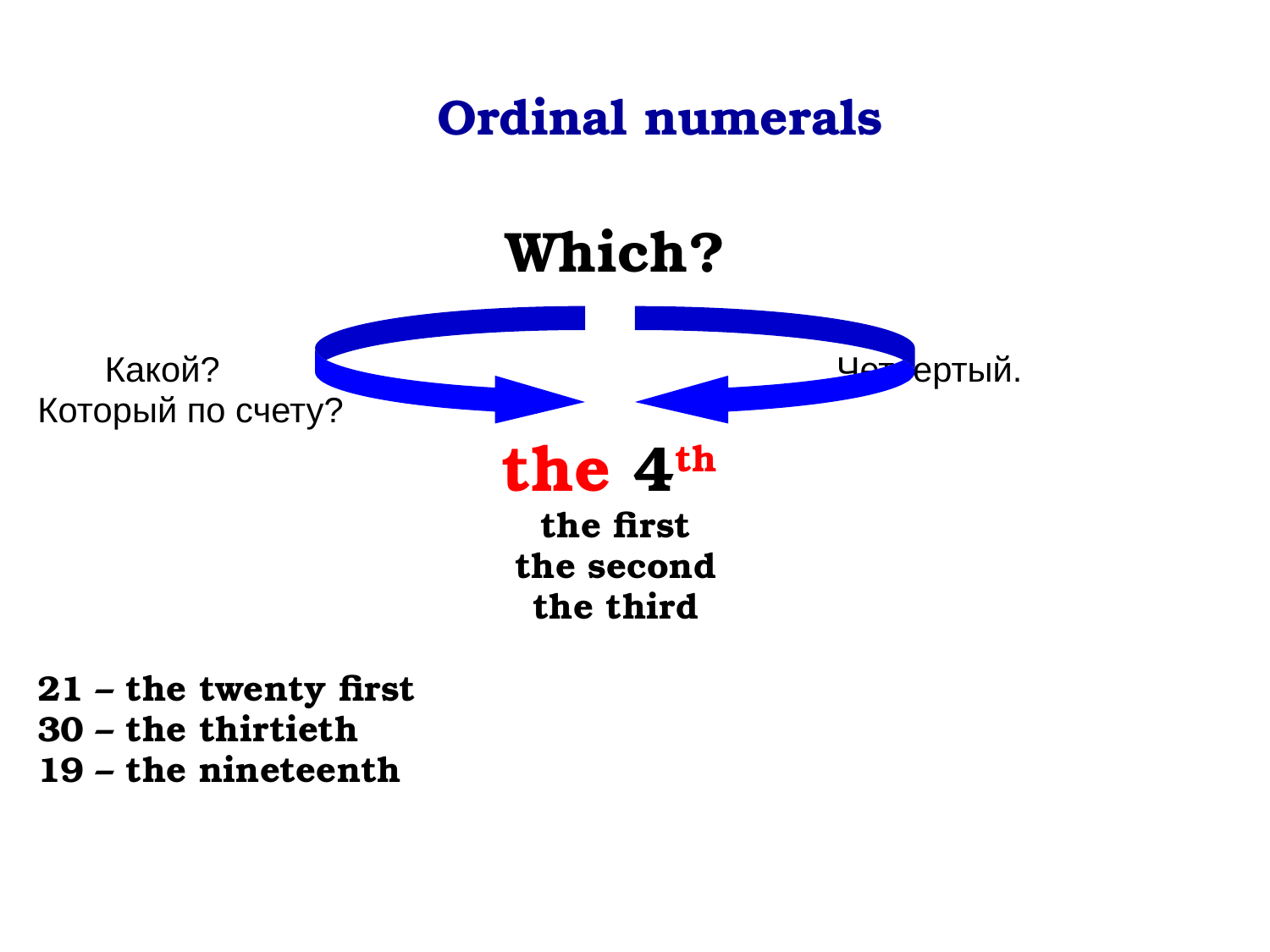

# Ordinal numerals
Which?

      Какой?                                                               Четвертый.
Который по счету?
the 4th
the first
the second
the third

21 – the twenty first
30 – the thirtieth
19 – the nineteenth